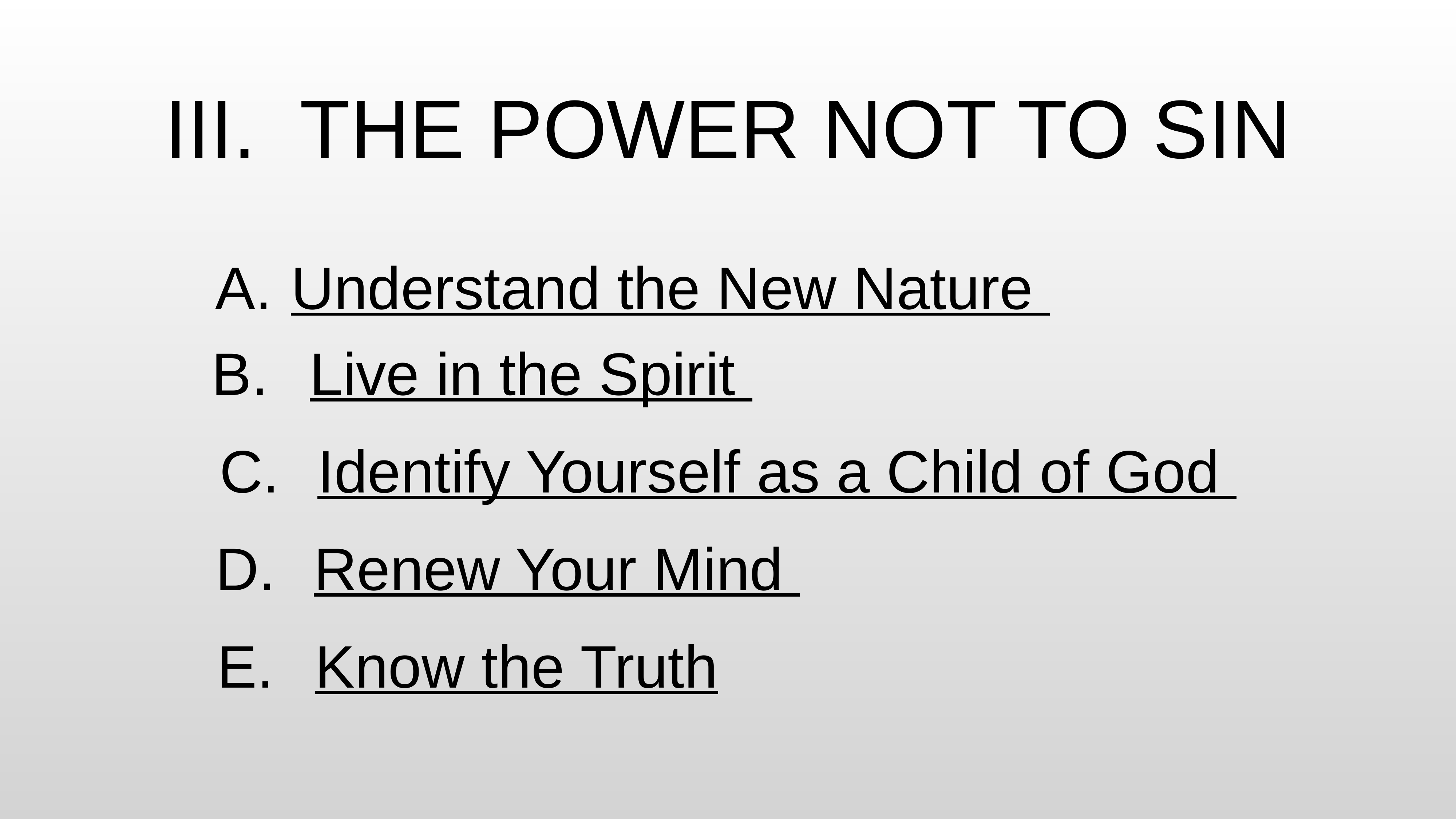

# THE POWER NOT TO SIN
Understand the New Nature
Live in the Spirit
Identify Yourself as a Child of God
Renew Your Mind
Know the Truth